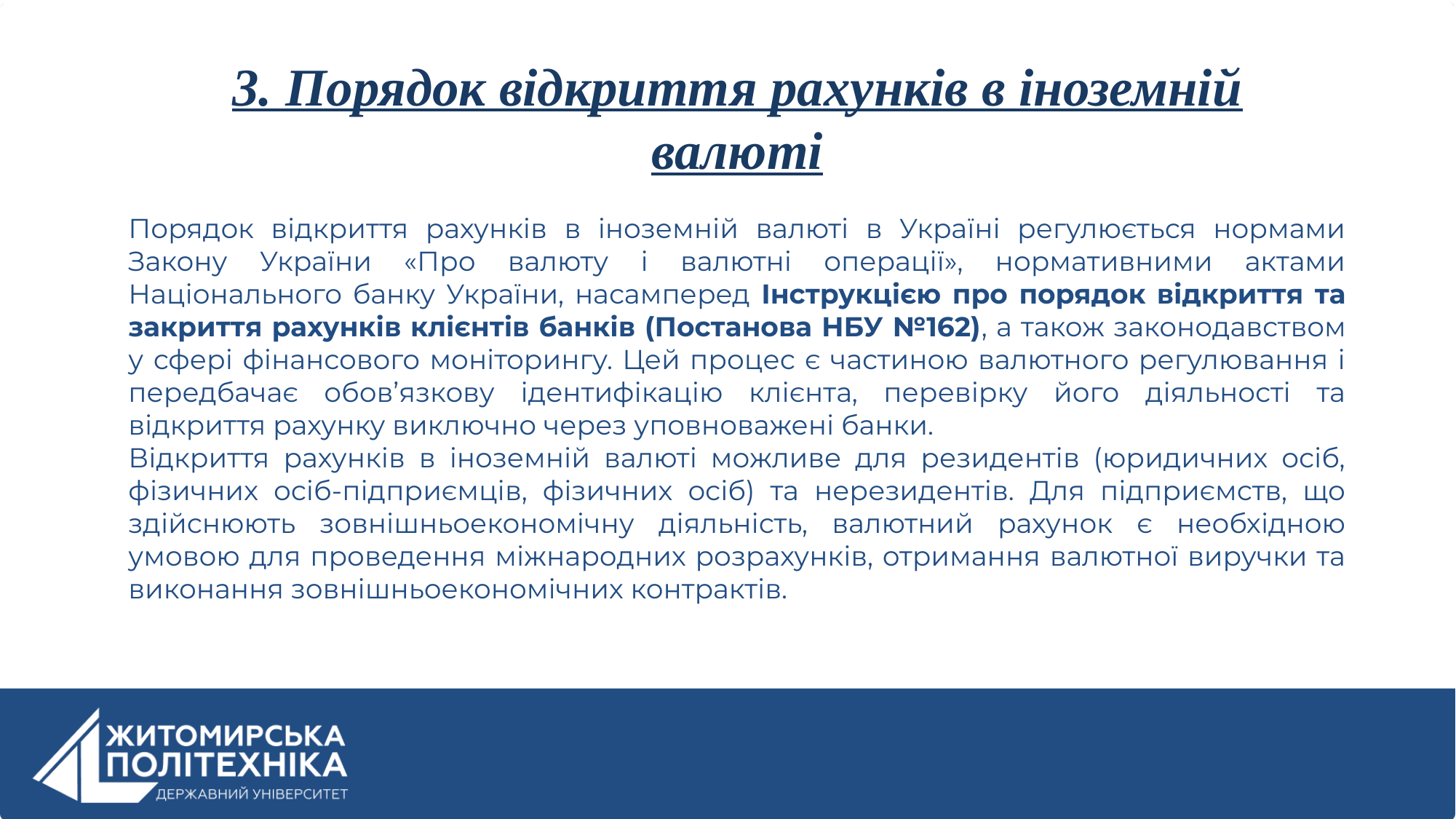

3. Порядок відкриття рахунків в іноземній валюті
Порядок відкриття рахунків в іноземній валюті в Україні регулюється нормами Закону України «Про валюту і валютні операції», нормативними актами Національного банку України, насамперед Інструкцією про порядок відкриття та закриття рахунків клієнтів банків (Постанова НБУ №162), а також законодавством у сфері фінансового моніторингу. Цей процес є частиною валютного регулювання і передбачає обов’язкову ідентифікацію клієнта, перевірку його діяльності та відкриття рахунку виключно через уповноважені банки.
Відкриття рахунків в іноземній валюті можливе для резидентів (юридичних осіб, фізичних осіб-підприємців, фізичних осіб) та нерезидентів. Для підприємств, що здійснюють зовнішньоекономічну діяльність, валютний рахунок є необхідною умовою для проведення міжнародних розрахунків, отримання валютної виручки та виконання зовнішньоекономічних контрактів.